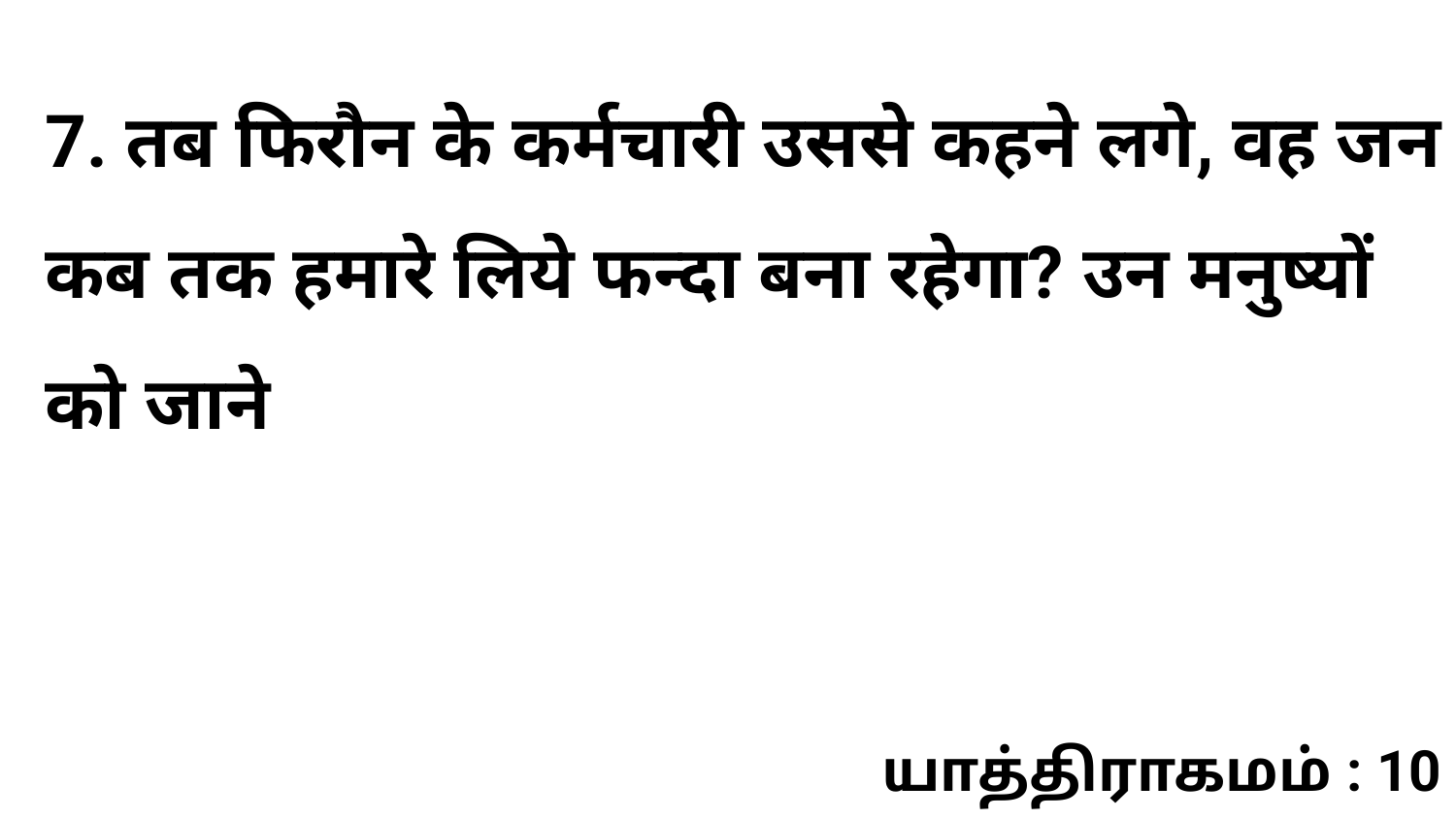

7. तब फिरौन के कर्मचारी उससे कहने लगे, वह जन कब तक हमारे लिये फन्दा बना रहेगा? उन मनुष्यों को जाने
யாத்திராகமம் : 10